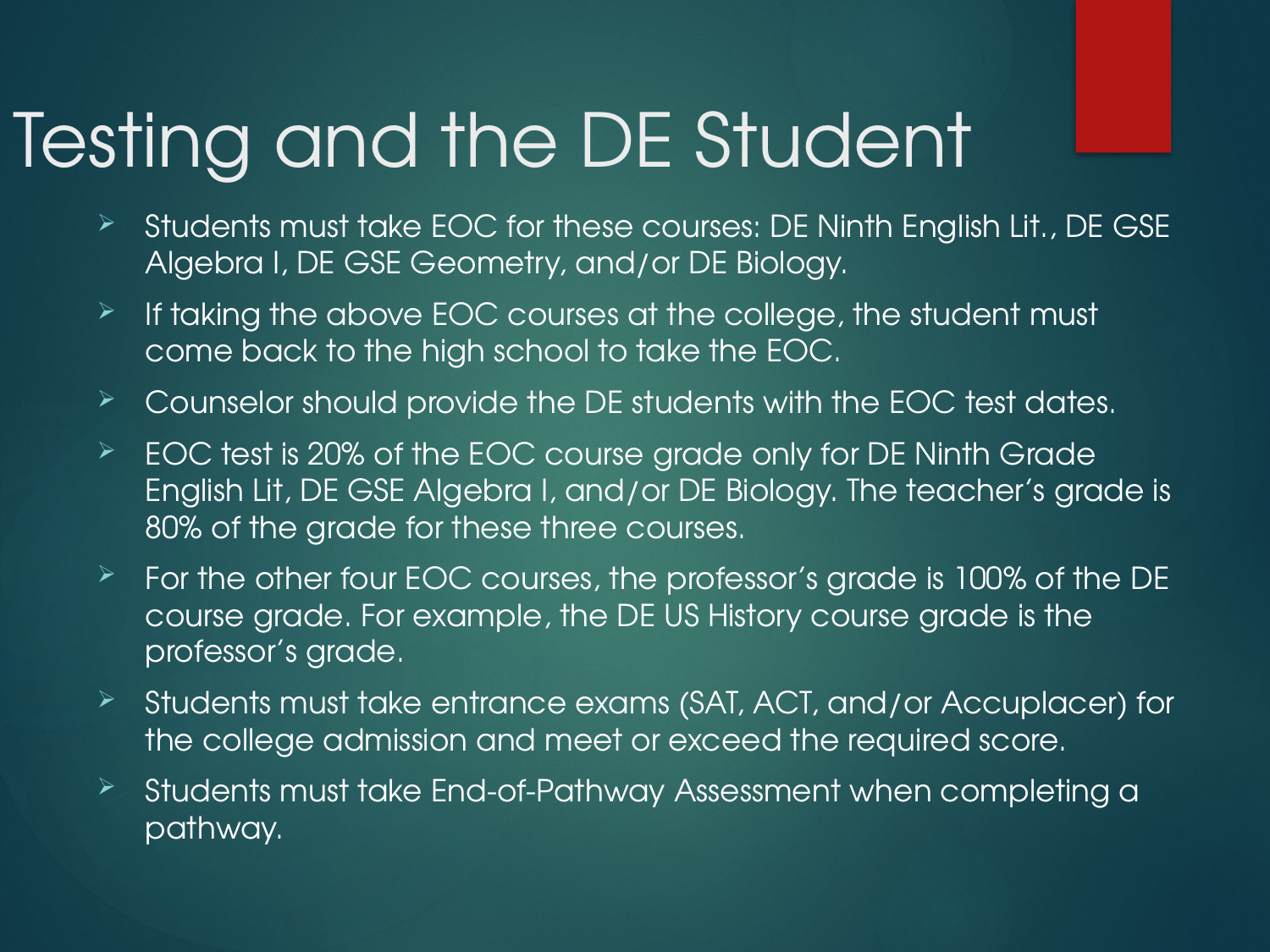

# Testing and the DE Student
Students must take EOC for these courses: DE Ninth English Lit., DE GSE Algebra I, DE GSE Geometry, and/or DE Biology.
If taking the above EOC courses at the college, the student must come back to the high school to take the EOC.
Counselor should provide the DE students with the EOC test dates.
EOC test is 20% of the EOC course grade only for DE Ninth Grade English Lit, DE GSE Algebra I, and/or DE Biology. The teacher’s grade is 80% of the grade for these three courses.
For the other four EOC courses, the professor’s grade is 100% of the DE course grade. For example, the DE US History course grade is the professor’s grade.
Students must take entrance exams (SAT, ACT, and/or Accuplacer) for the college admission and meet or exceed the required score.
Students must take End-of-Pathway Assessment when completing a pathway.